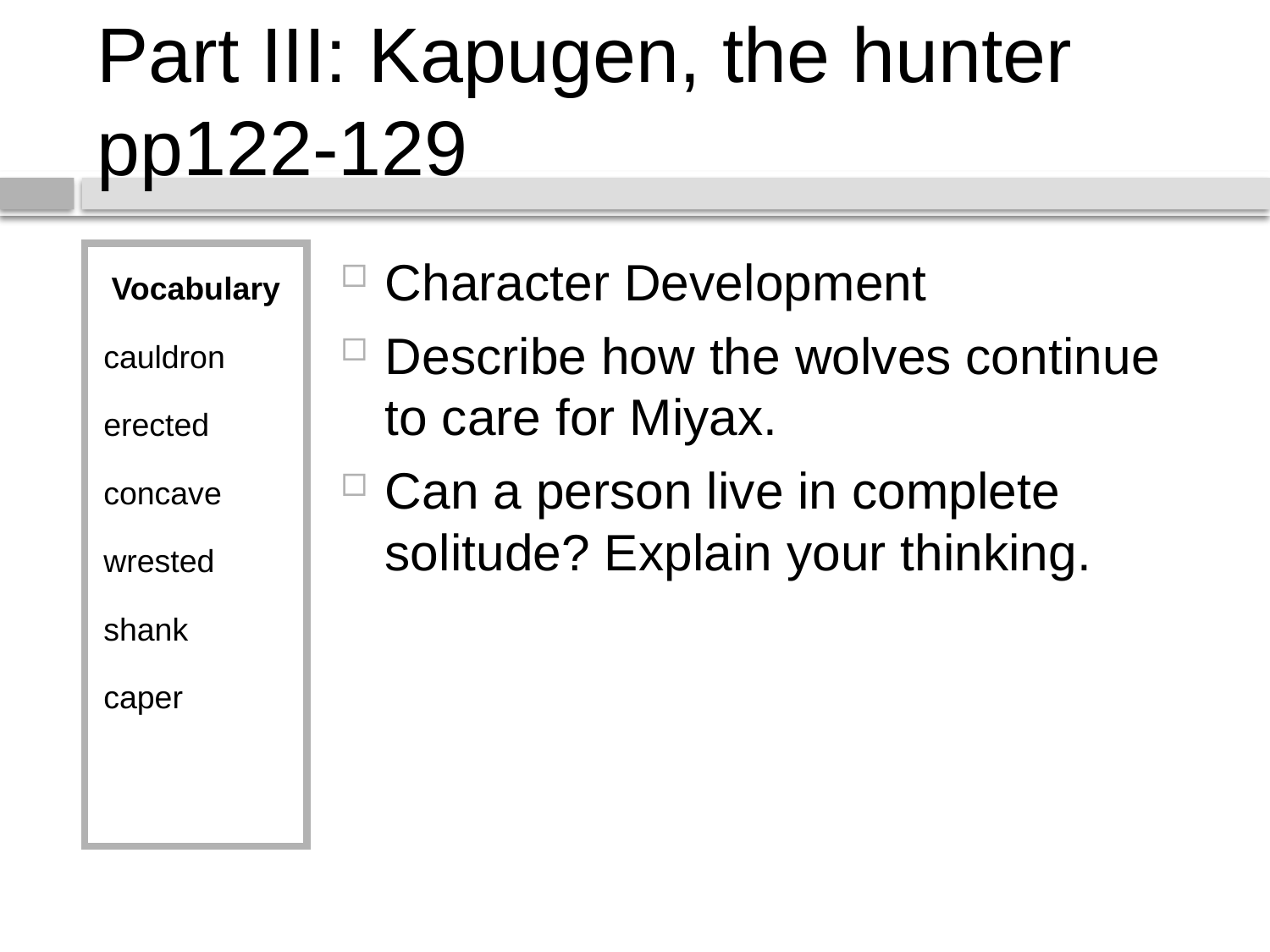

# Part III: Kapugen, the hunter pp122-129
Vocabulary
cauldron
erected
concave
wrested
shank
caper

Character Development
Describe how the wolves continue to care for Miyax.
Can a person live in complete solitude? Explain your thinking.